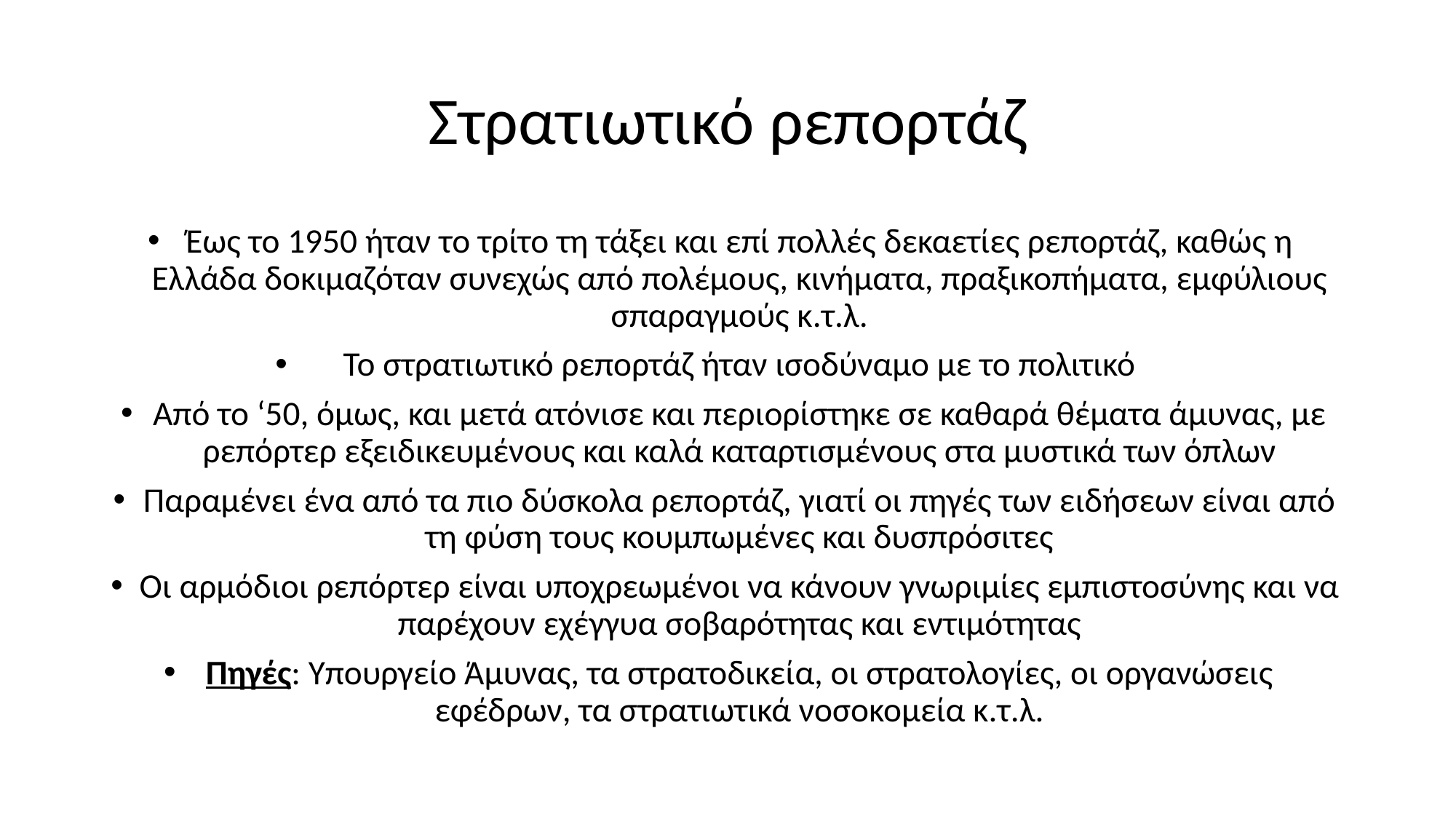

# Στρατιωτικό ρεπορτάζ
Έως το 1950 ήταν το τρίτο τη τάξει και επί πολλές δεκαετίες ρεπορτάζ, καθώς η Ελλάδα δοκιμαζόταν συνεχώς από πολέμους, κινήματα, πραξικοπήματα, εμφύλιους σπαραγμούς κ.τ.λ.
Το στρατιωτικό ρεπορτάζ ήταν ισοδύναμο με το πολιτικό
Από το ‘50, όμως, και μετά ατόνισε και περιορίστηκε σε καθαρά θέματα άμυνας, με ρεπόρτερ εξειδικευμένους και καλά καταρτισμένους στα μυστικά των όπλων
Παραμένει ένα από τα πιο δύσκολα ρεπορτάζ, γιατί οι πηγές των ειδήσεων είναι από τη φύση τους κουμπωμένες και δυσπρόσιτες
Οι αρμόδιοι ρεπόρτερ είναι υποχρεωμένοι να κάνουν γνωριμίες εμπιστοσύνης και να παρέχουν εχέγγυα σοβαρότητας και εντιμότητας
Πηγές: Υπουργείο Άμυνας, τα στρατοδικεία, οι στρατολογίες, οι οργανώσεις εφέδρων, τα στρατιωτικά νοσοκομεία κ.τ.λ.